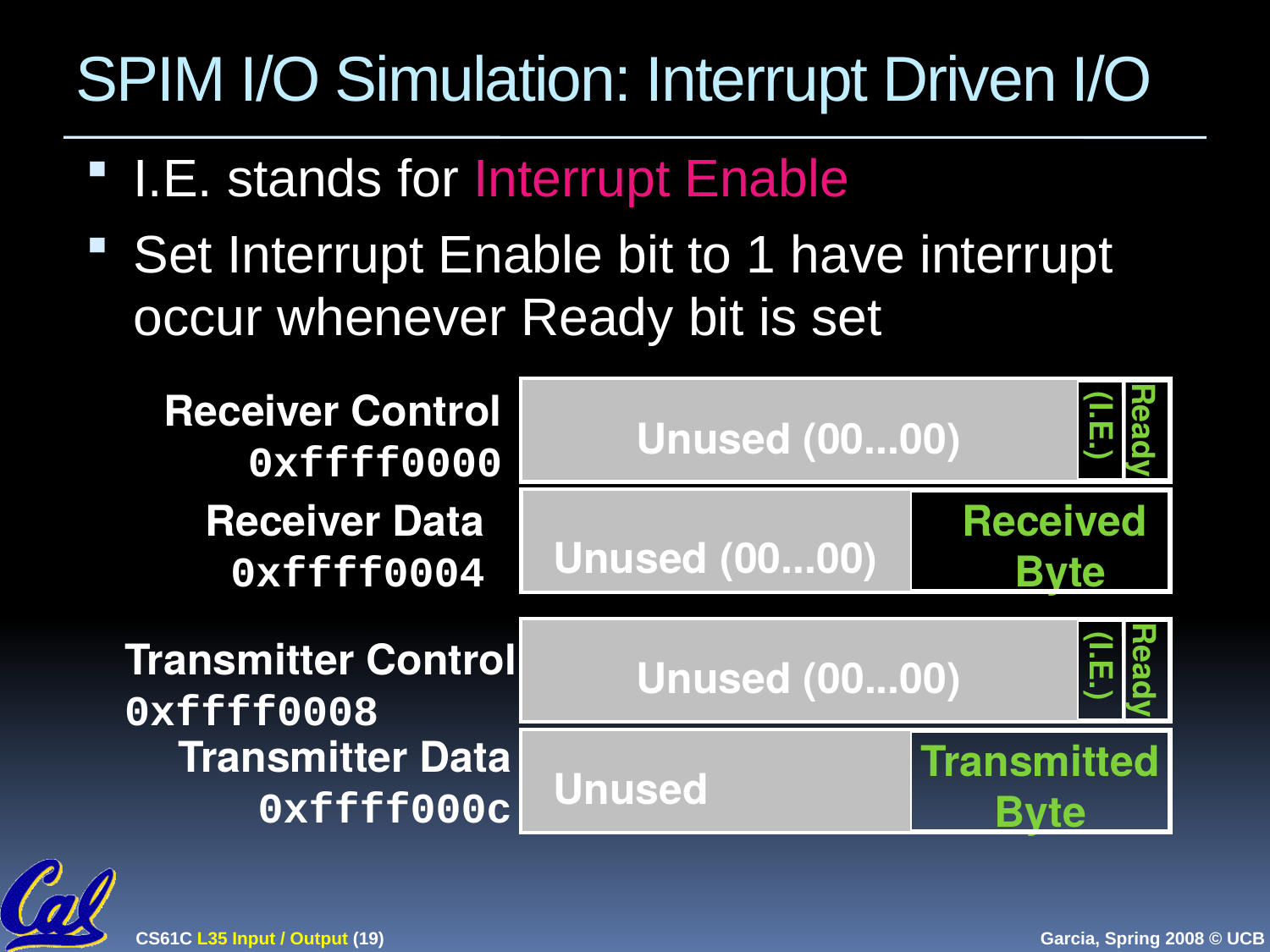

# SPIM I/O Simulation: Interrupt Driven I/O
I.E. stands for Interrupt Enable
Set Interrupt Enable bit to 1 have interrupt occur whenever Ready bit is set
(IE)
Receiver Control
0xffff0000

(I.E.)
Ready
Unused (00...00)
Receiver Data
0xffff0004
Received
Byte

Unused (00...00)

Transmitter Control
0xffff0008
(I.E.)
Ready
Unused (00...00)
Transmitter Data
0xffff000c
Transmitted
Byte

Unused